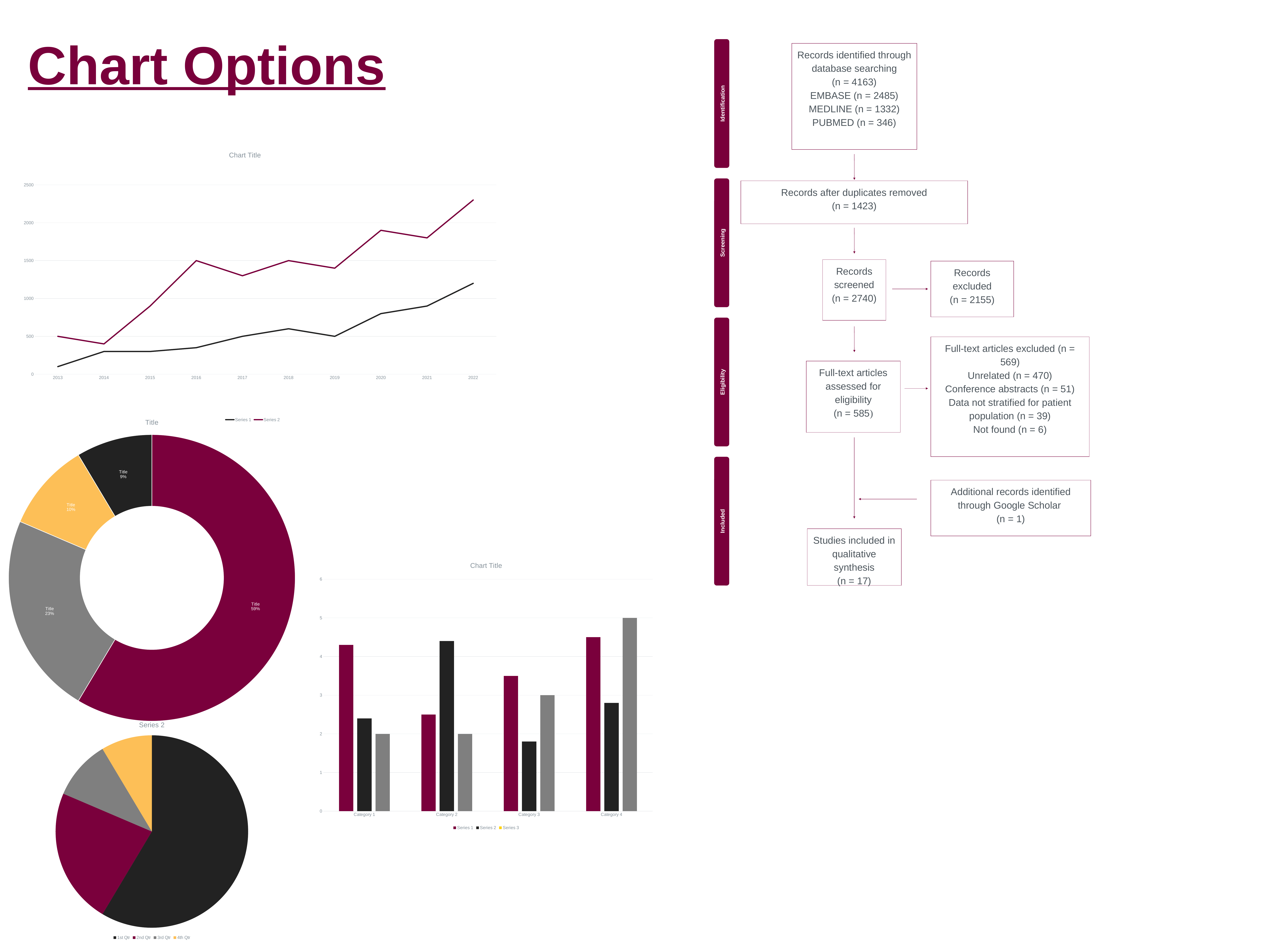

# Chart Options
Identification
Screening
Eligibility
Included
Records identified through database searching
(n = 4163)
EMBASE (n = 2485)
MEDLINE (n = 1332)
PUBMED (n = 346)

Records after duplicates removed
(n = 1423)
Records screened
(n = 2740)
Records excluded
(n = 2155)
Full-text articles excluded (n = 569)
Unrelated (n = 470)
Conference abstracts (n = 51)
Data not stratified for patient population (n = 39)
Not found (n = 6)

Full-text articles assessed for eligibility
(n = 585)
Additional records identified through Google Scholar
(n = 1)
Studies included in qualitative synthesis
(n = 17)

### Chart:

| Category | Series 1 | Series 2 |
|---|---|---|
| 2013 | 100.0 | 500.0 |
| 2014 | 300.0 | 400.0 |
| 2015 | 300.0 | 900.0 |
| 2016 | 350.0 | 1500.0 |
| 2017 | 500.0 | 1300.0 |
| 2018 | 600.0 | 1500.0 |
| 2019 | 500.0 | 1400.0 |
| 2020 | 800.0 | 1900.0 |
| 2021 | 900.0 | 1800.0 |
| 2022 | 1200.0 | 2300.0 |

### Chart: Title

| Category | Sales |
|---|---|
| 1st Qtr | 8.2 |
| 2nd Qtr | 3.2 |
| 3rd Qtr | 1.4 |
| 4th Qtr | 1.2 |

### Chart:

| Category | Series 1 | Series 2 | Series 3 |
|---|---|---|---|
| Category 1 | 4.3 | 2.4 | 2.0 |
| Category 2 | 2.5 | 4.4 | 2.0 |
| Category 3 | 3.5 | 1.8 | 3.0 |
| Category 4 | 4.5 | 2.8 | 5.0 |

### Chart: Series 2

| Category | Sales |
|---|---|
| 1st Qtr | 8.2 |
| 2nd Qtr | 3.2 |
| 3rd Qtr | 1.4 |
| 4th Qtr | 1.2 |